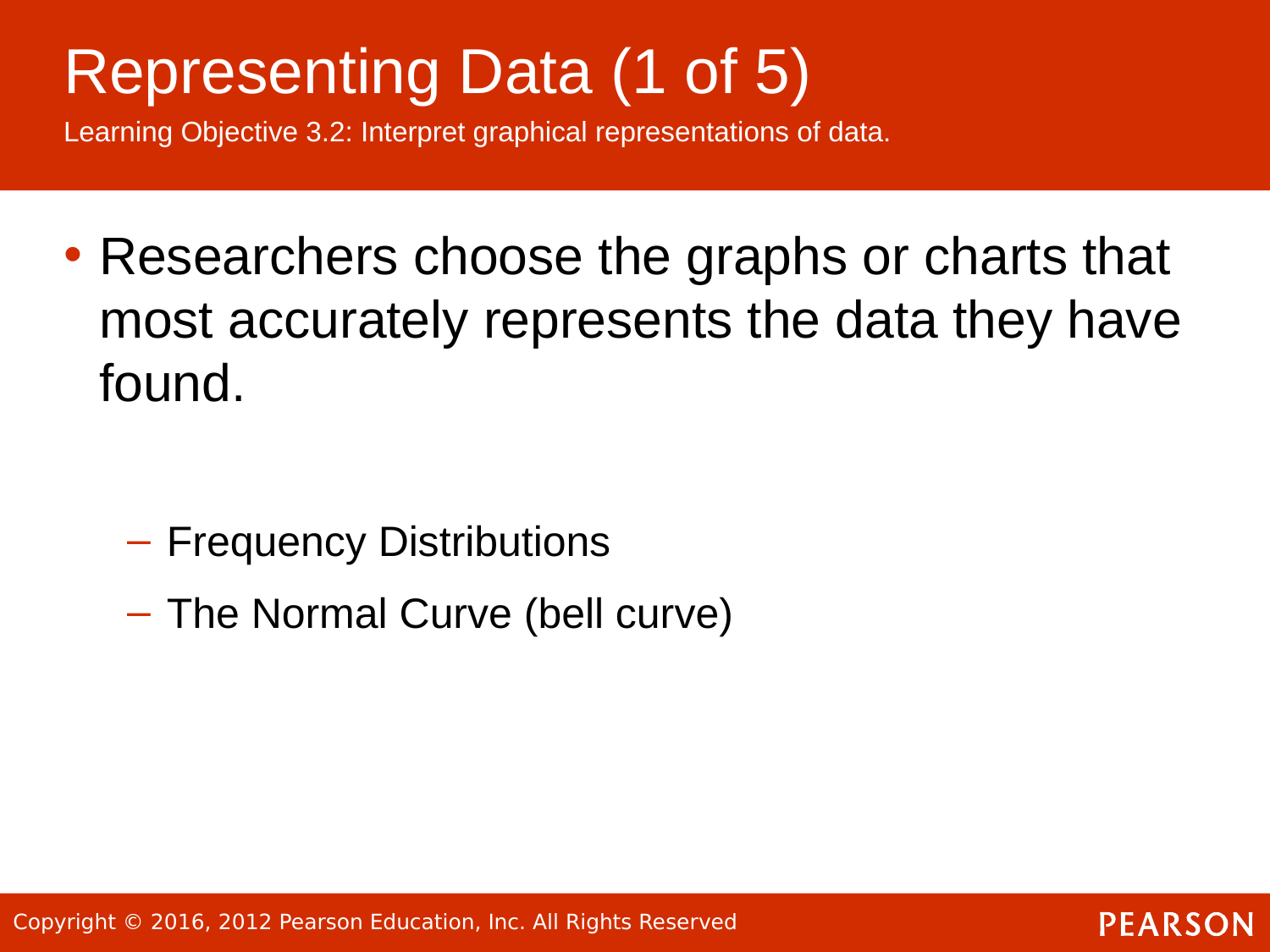

# Representing Data (1 of 5)
Learning Objective 3.2: Interpret graphical representations of data.

Researchers choose the graphs or charts that most accurately represents the data they have found.

Frequency Distributions
The Normal Curve (bell curve)